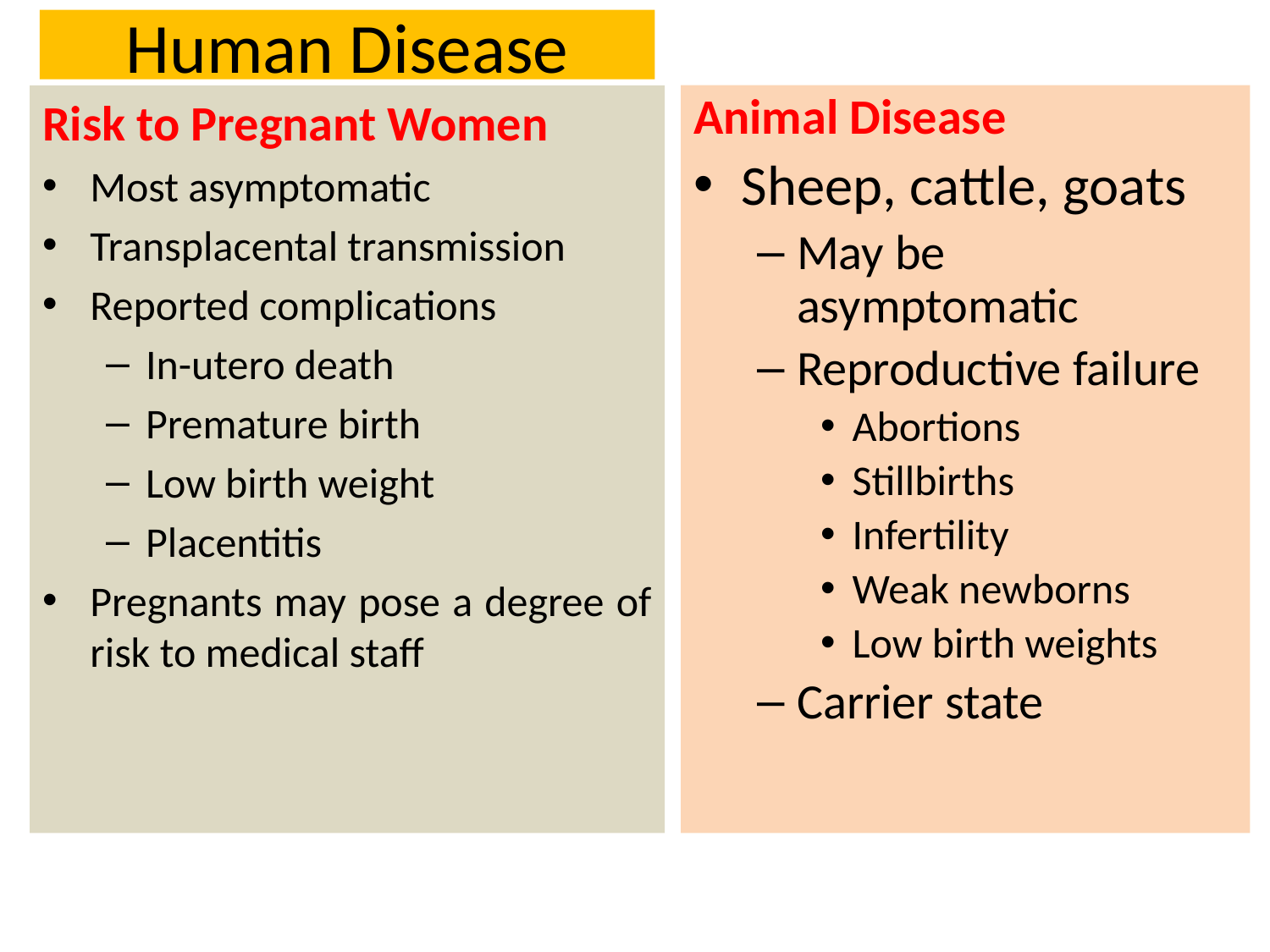

Human Disease
Risk to Pregnant Women
Most asymptomatic
Transplacental transmission
Reported complications
In-utero death
Premature birth
Low birth weight
Placentitis
Pregnants may pose a degree of risk to medical staff
Animal Disease
Sheep, cattle, goats
May be asymptomatic
Reproductive failure
Abortions
Stillbirths
Infertility
Weak newborns
Low birth weights
Carrier state